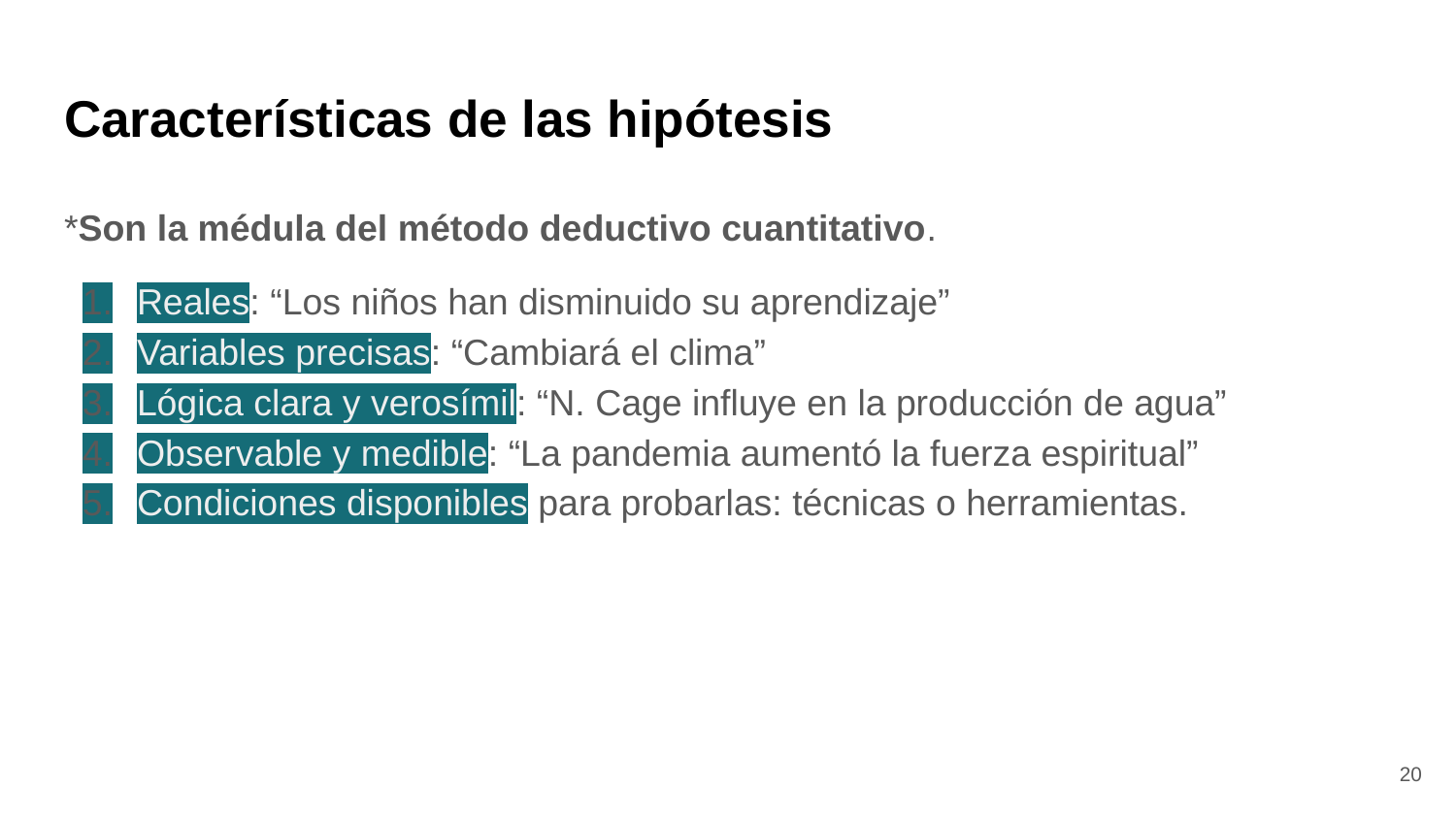

# Características de las hipótesis
*Son la médula del método deductivo cuantitativo.
Reales: “Los niños han disminuido su aprendizaje”
Variables precisas: “Cambiará el clima”
Lógica clara y verosímil: “N. Cage influye en la producción de agua”
Observable y medible: “La pandemia aumentó la fuerza espiritual”
Condiciones disponibles para probarlas: técnicas o herramientas.
20